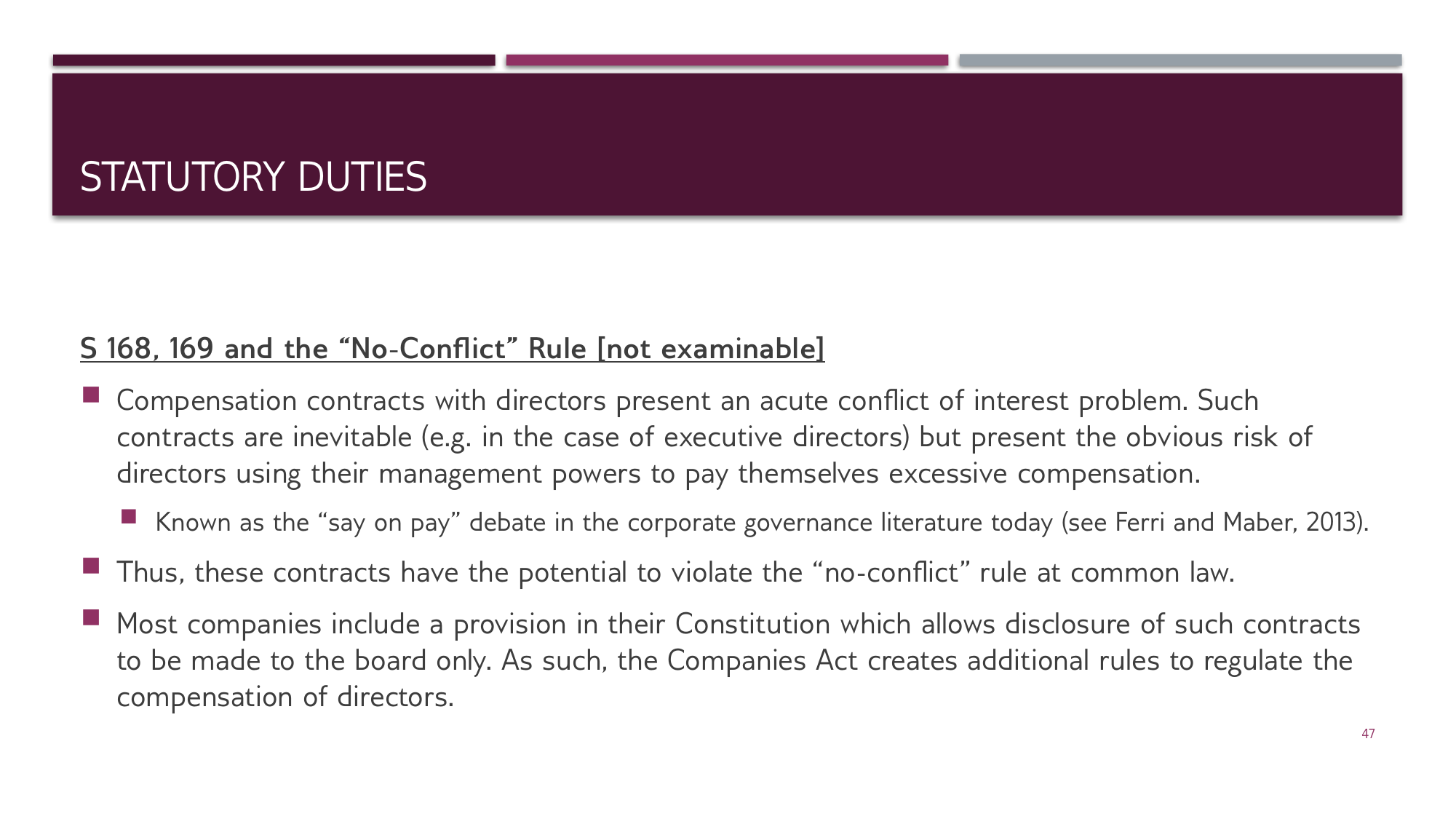

# Statutory duties
S 168, 169 and the “No-Conflict” Rule [not examinable]
Compensation contracts with directors present an acute conflict of interest problem. Such contracts are inevitable (e.g. in the case of executive directors) but present the obvious risk of directors using their management powers to pay themselves excessive compensation.
Known as the “say on pay” debate in the corporate governance literature today (see Ferri and Maber, 2013).
Thus, these contracts have the potential to violate the “no-conflict” rule at common law.
Most companies include a provision in their Constitution which allows disclosure of such contracts to be made to the board only. As such, the Companies Act creates additional rules to regulate the compensation of directors.
47